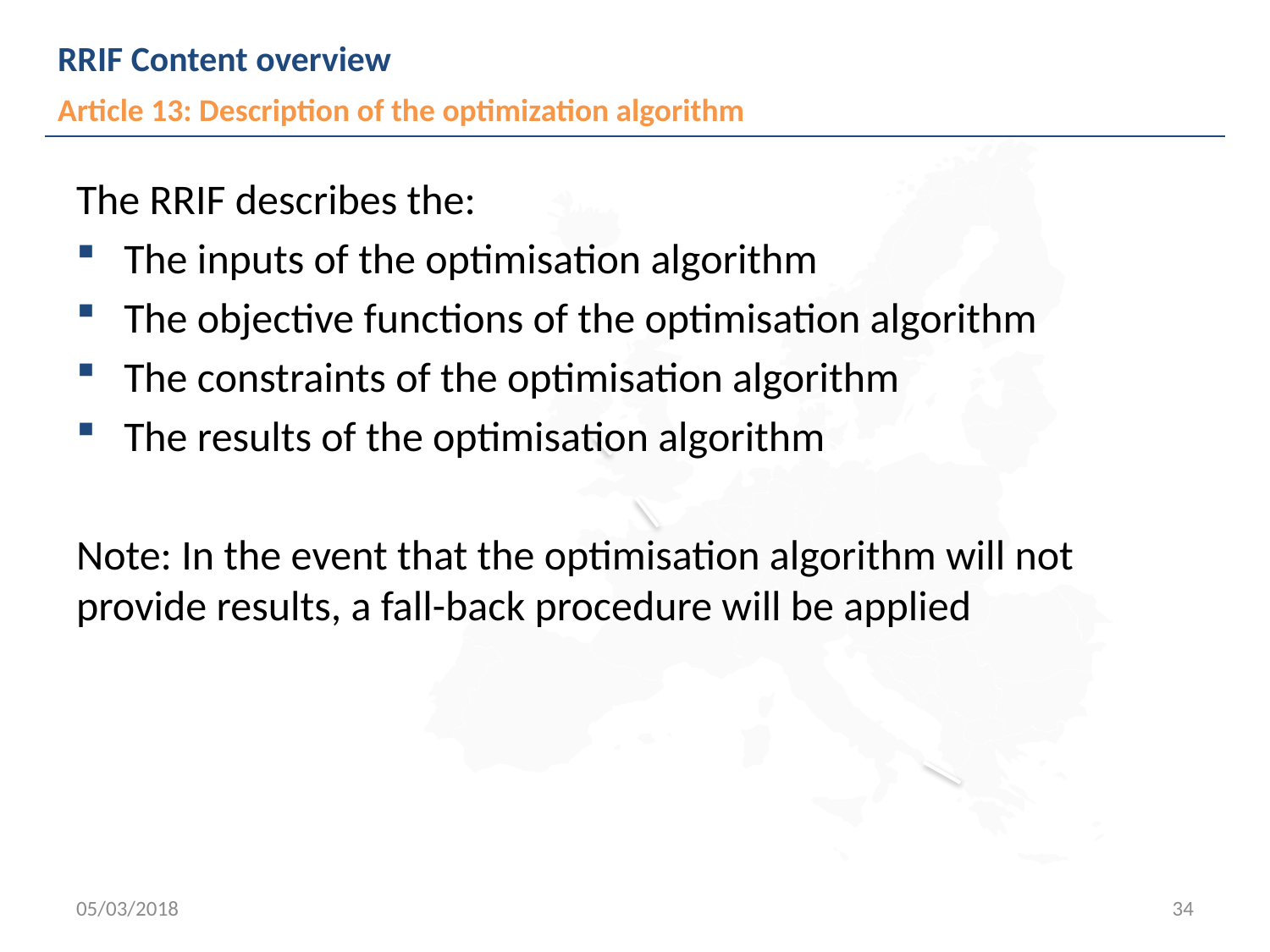

# RRIF Content overview
Article 13: Description of the optimization algorithm
The RRIF describes the:
The inputs of the optimisation algorithm
The objective functions of the optimisation algorithm
The constraints of the optimisation algorithm
The results of the optimisation algorithm

Note: In the event that the optimisation algorithm will not provide results, a fall-back procedure will be applied
05/03/2018
34